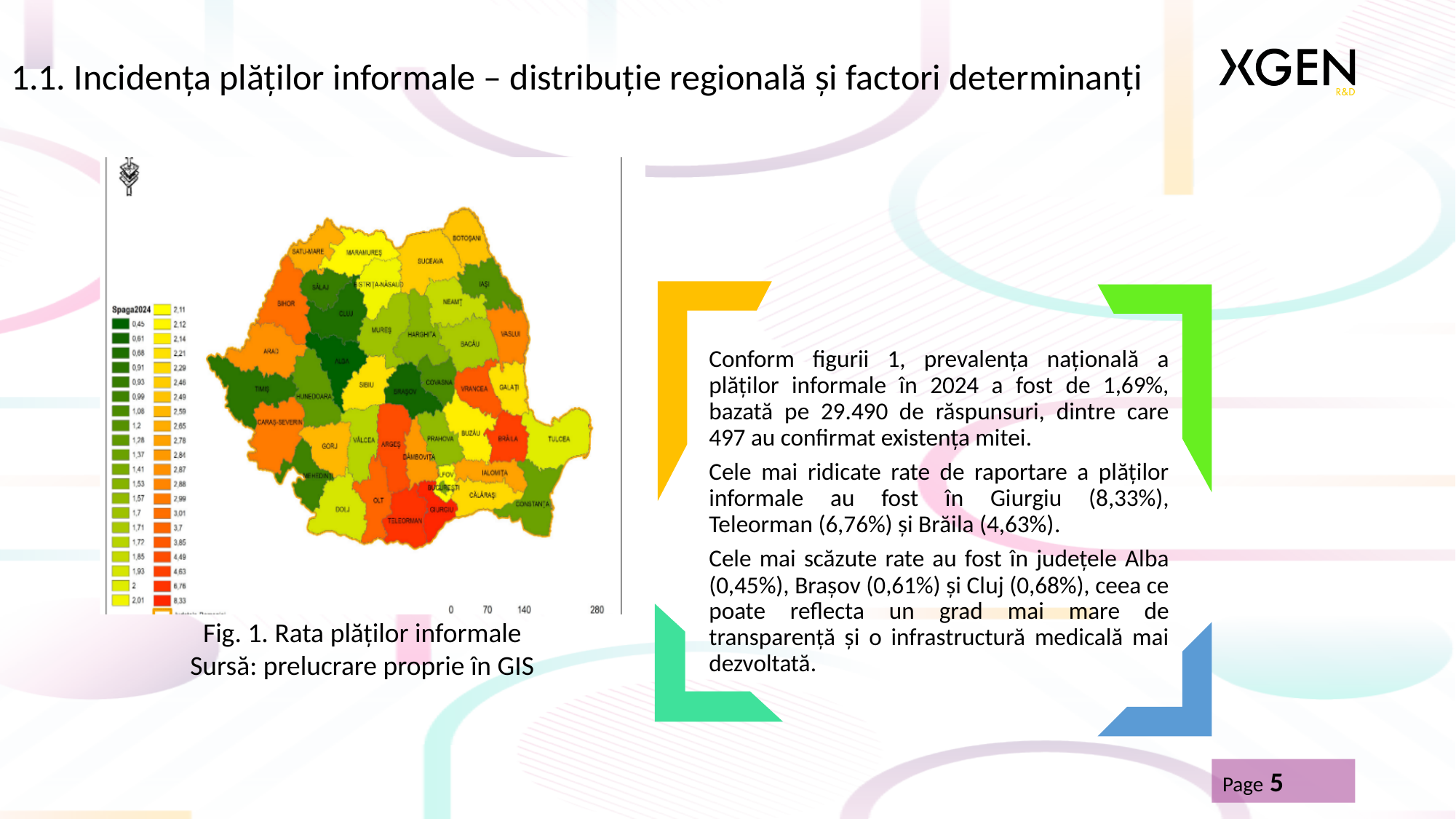

# 1.1. Incidența plăților informale – distribuție regională și factori determinanți
Conform figurii 1, prevalența națională a plăților informale în 2024 a fost de 1,69%, bazată pe 29.490 de răspunsuri, dintre care 497 au confirmat existența mitei.
Cele mai ridicate rate de raportare a plăților informale au fost în Giurgiu (8,33%), Teleorman (6,76%) și Brăila (4,63%).
Cele mai scăzute rate au fost în județele Alba (0,45%), Brașov (0,61%) și Cluj (0,68%), ceea ce poate reflecta un grad mai mare de transparență și o infrastructură medicală mai dezvoltată.

Fig. 1. Rata plăților informale
Sursă: prelucrare proprie în GIS

Page 5